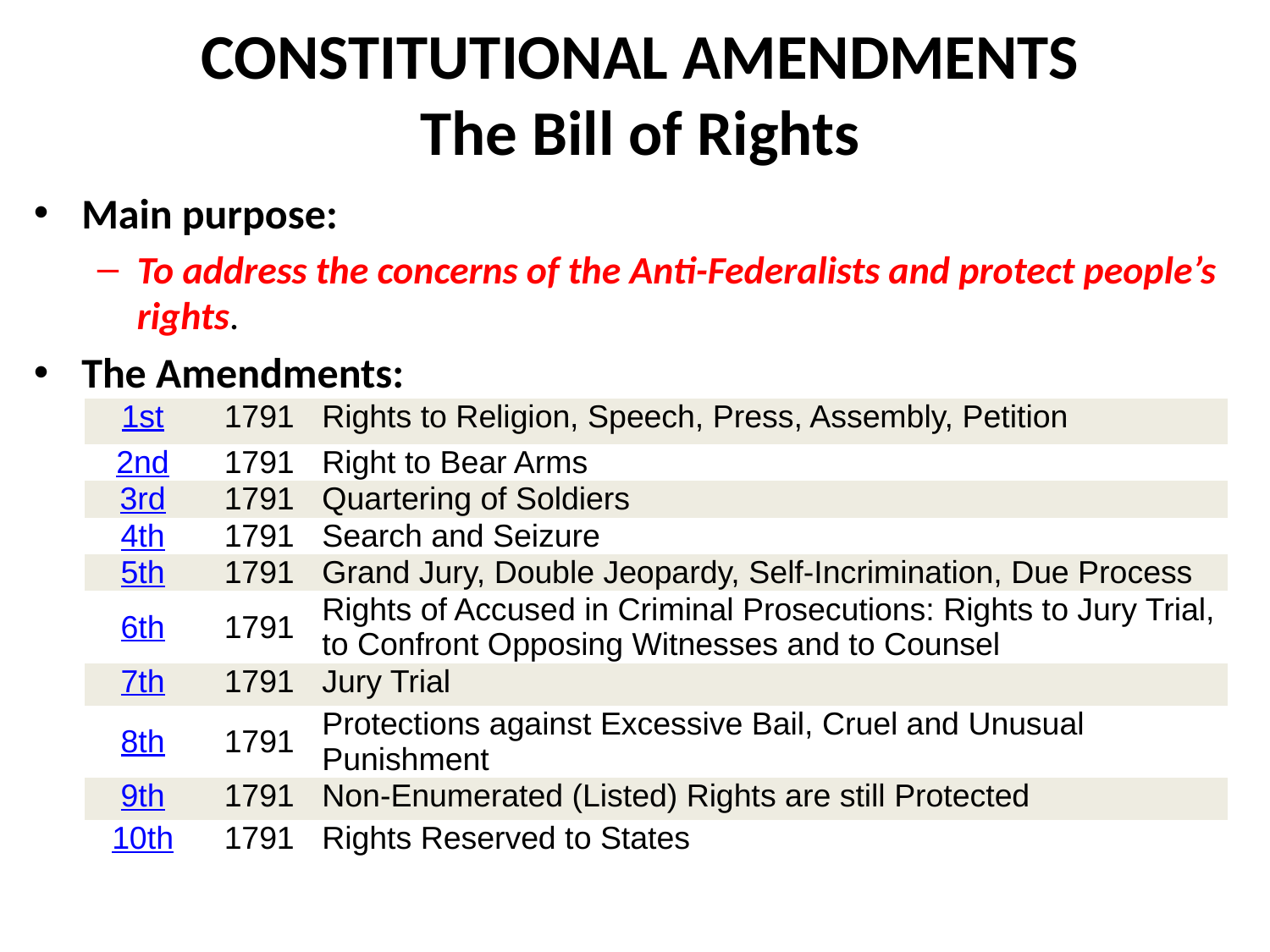

# CONSTITUTIONAL AMENDMENTS The Bill of Rights
Main purpose:
To address the concerns of the Anti-Federalists and protect people’s rights.
The Amendments:

| 1st | 1791 | Rights to Religion, Speech, Press, Assembly, Petition |
| --- | --- | --- |
| 2nd | 1791 | Right to Bear Arms |
| 3rd | 1791 | Quartering of Soldiers |
| 4th | 1791 | Search and Seizure |
| 5th | 1791 | Grand Jury, Double Jeopardy, Self-Incrimination, Due Process |
| 6th | 1791 | Rights of Accused in Criminal Prosecutions: Rights to Jury Trial, to Confront Opposing Witnesses and to Counsel |
| 7th | 1791 | Jury Trial |
| 8th | 1791 | Protections against Excessive Bail, Cruel and Unusual Punishment |
| 9th | 1791 | Non-Enumerated (Listed) Rights are still Protected |
| 10th | 1791 | Rights Reserved to States |